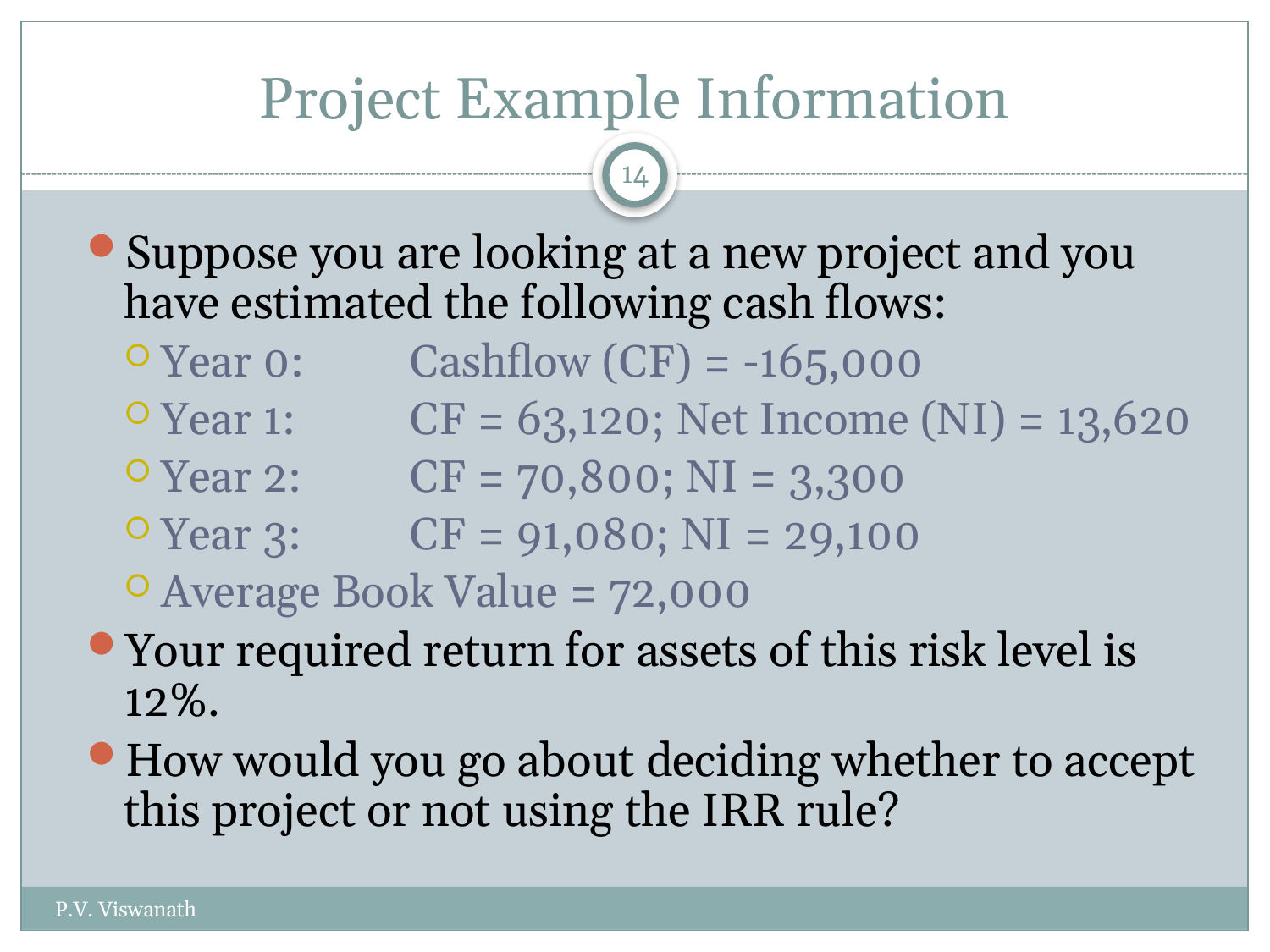

# Project Example Information
14
Suppose you are looking at a new project and you have estimated the following cash flows:
Year 0:	Cashflow (CF) = -165,000
Year 1:	CF = 63,120; Net Income (NI) = 13,620
Year 2:	CF = 70,800; NI = 3,300
Year 3:	CF = 91,080; NI = 29,100
Average Book Value = 72,000
Your required return for assets of this risk level is 12%.
How would you go about deciding whether to accept this project or not using the IRR rule?
P.V. Viswanath